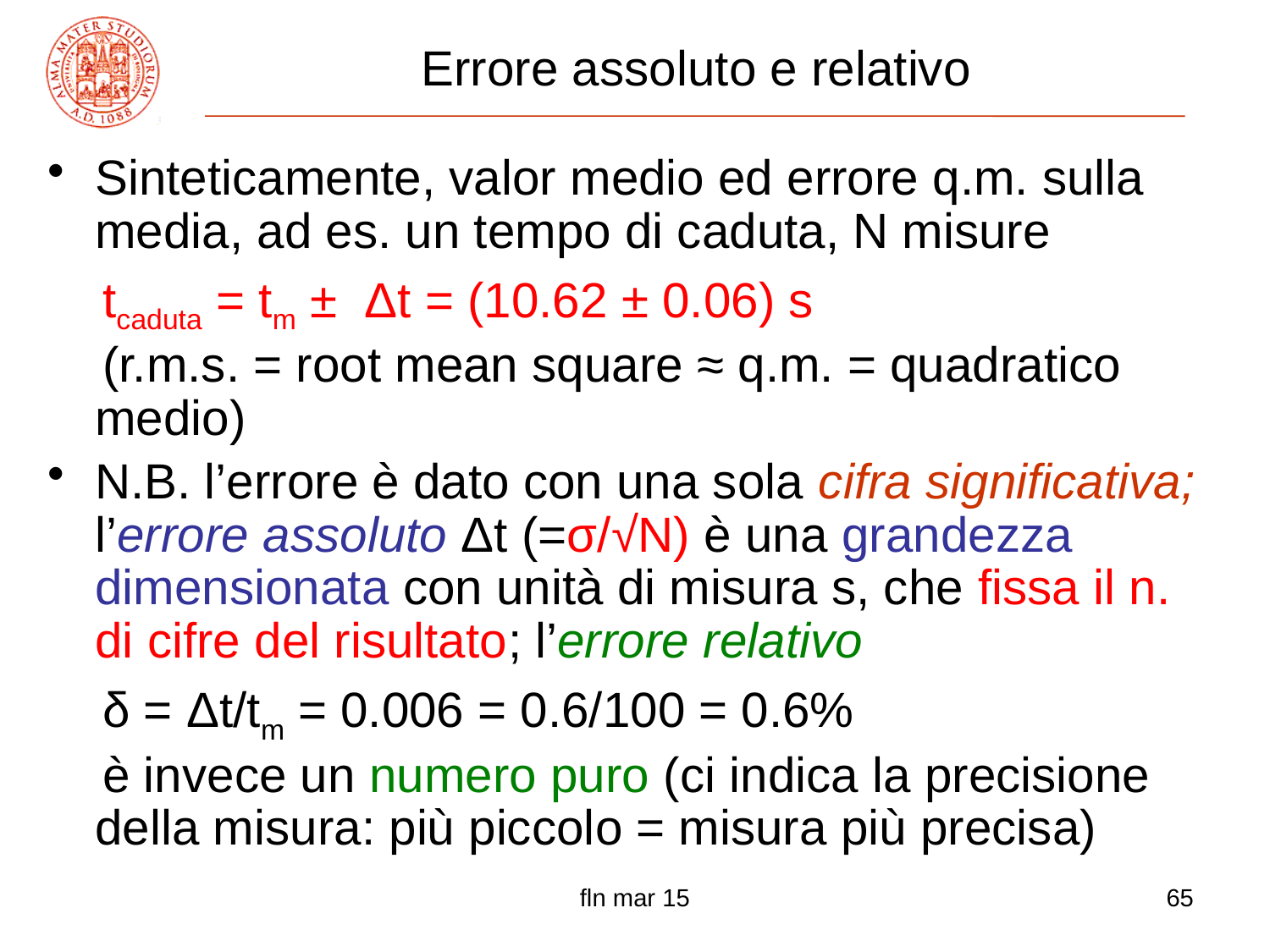

# Errore assoluto e relativo
Sinteticamente, valor medio ed errore q.m. sulla media, ad es. un tempo di caduta, N misure
    tcaduta = tm ±  Δt = (10.62 ± 0.06) s
    (r.m.s. = root mean square ≈ q.m. = quadratico medio)
N.B. l’errore è dato con una sola cifra significativa; l’errore assoluto Δt (=σ/√N) è una grandezza dimensionata con unità di misura s, che fissa il n. di cifre del risultato; l’errore relativo
    δ = Δt/tm = 0.006 = 0.6/100 = 0.6%
    è invece un numero puro (ci indica la precisione della misura: più piccolo = misura più precisa)
fln mar 15
65